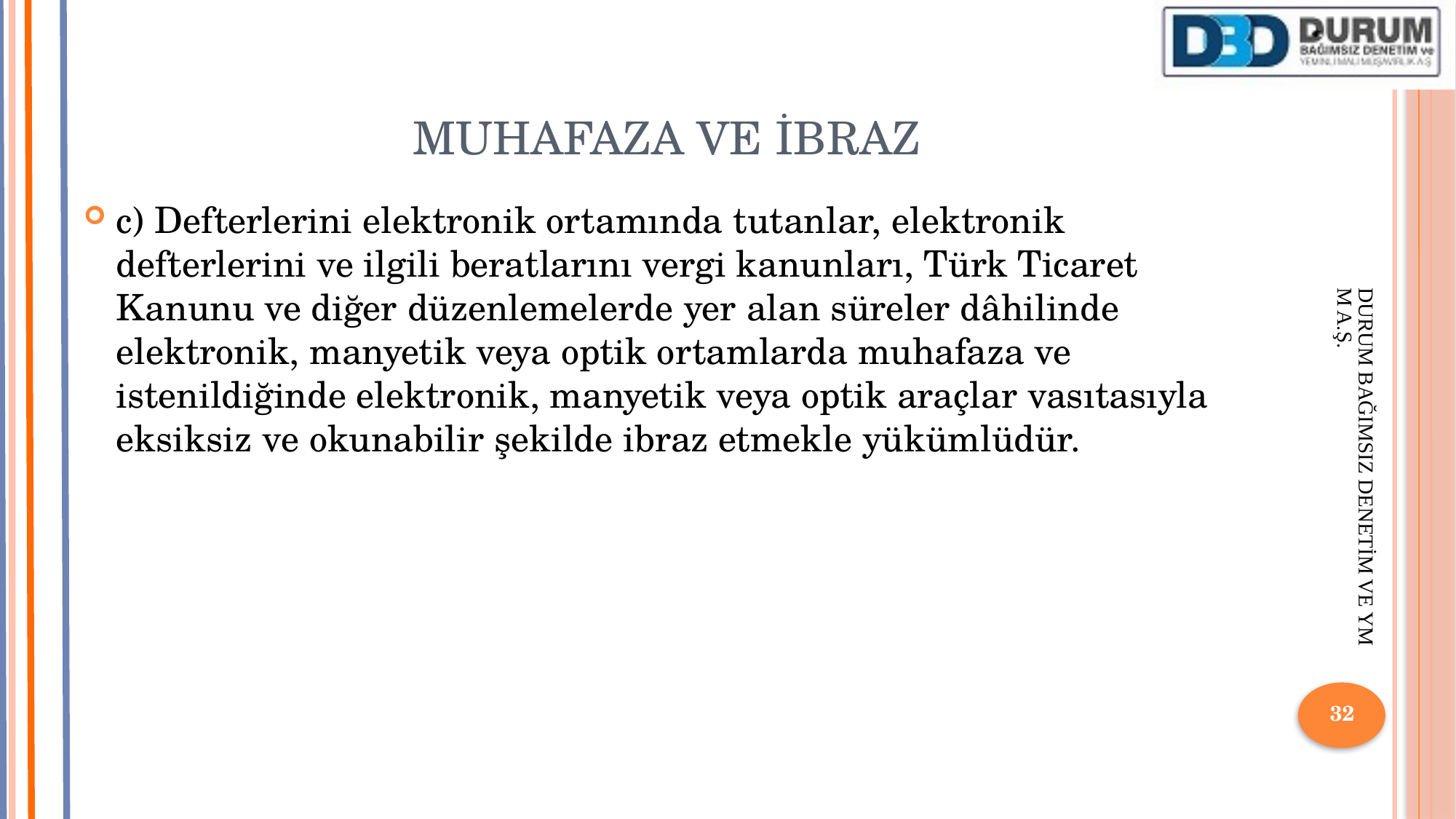

# MUHAFAZA VE İBRAZ
c) Defterlerini elektronik ortamında tutanlar, elektronik defterlerini ve ilgili beratlarını vergi kanunları, Türk Ticaret Kanunu ve diğer düzenlemelerde yer alan süreler dâhilinde elektronik, manyetik veya optik ortamlarda muhafaza ve istenildiğinde elektronik, manyetik veya optik araçlar vasıtasıyla eksiksiz ve okunabilir şekilde ibraz etmekle yükümlüdür.

DURUM BAĞIMSIZ DENETİM VE YMM A.Ş.
32